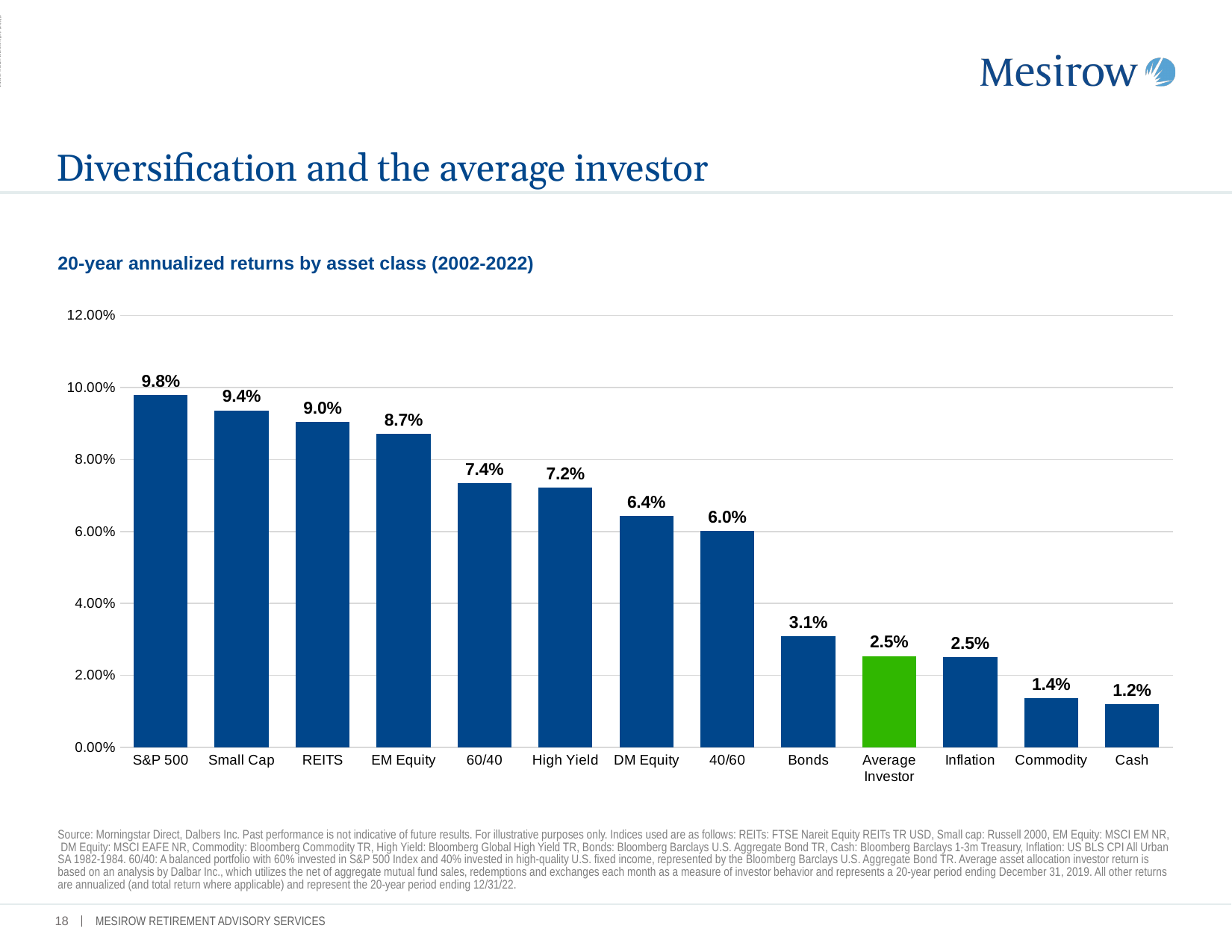

ADMASTER-STAMP!20210406-1588177-4760618
# Diversification and the average investor
20-year annualized returns by asset class (2002-2022)

### Chart

| Category | Total Ret Annlzd 20 Yr (Mo-End) USD |
|---|---|
| S&P 500 | 0.097978 |
| Small Cap | 0.0936334 |
| REITS | 0.0904956 |
| EM Equity | 0.0871588 |
| 60/40 | 0.0735144003738493 |
| High Yield | 0.0722494 |
| DM Equity | 0.0642833 |
| 40/60 | 0.060078201992656 |
| Bonds | 0.030989 |
| Average Investor | 0.0254 |
| Inflation | 0.0250364 |
| Commodity | 0.0136742 |
| Cash | 0.0120759 |
Source: Morningstar Direct, Dalbers Inc. Past performance is not indicative of future results. For illustrative purposes only. Indices used are as follows: REITs: FTSE Nareit Equity REITs TR USD, Small cap: Russell 2000, EM Equity: MSCI EM NR,  DM Equity: MSCI EAFE NR, Commodity: Bloomberg Commodity TR, High Yield: Bloomberg Global High Yield TR, Bonds: Bloomberg Barclays U.S. Aggregate Bond TR, Cash: Bloomberg Barclays 1-3m Treasury, Inflation: US BLS CPI All Urban SA 1982-1984. 60/40: A balanced portfolio with 60% invested in S&P 500 Index and 40% invested in high-quality U.S. fixed income, represented by the Bloomberg Barclays U.S. Aggregate Bond TR. Average asset allocation investor return is based on an analysis by Dalbar Inc., which utilizes the net of aggregate mutual fund sales, redemptions and exchanges each month as a measure of investor behavior and represents a 20-year period ending December 31, 2019. All other returns are annualized (and total return where applicable) and represent the 20-year period ending 12/31/22.
18